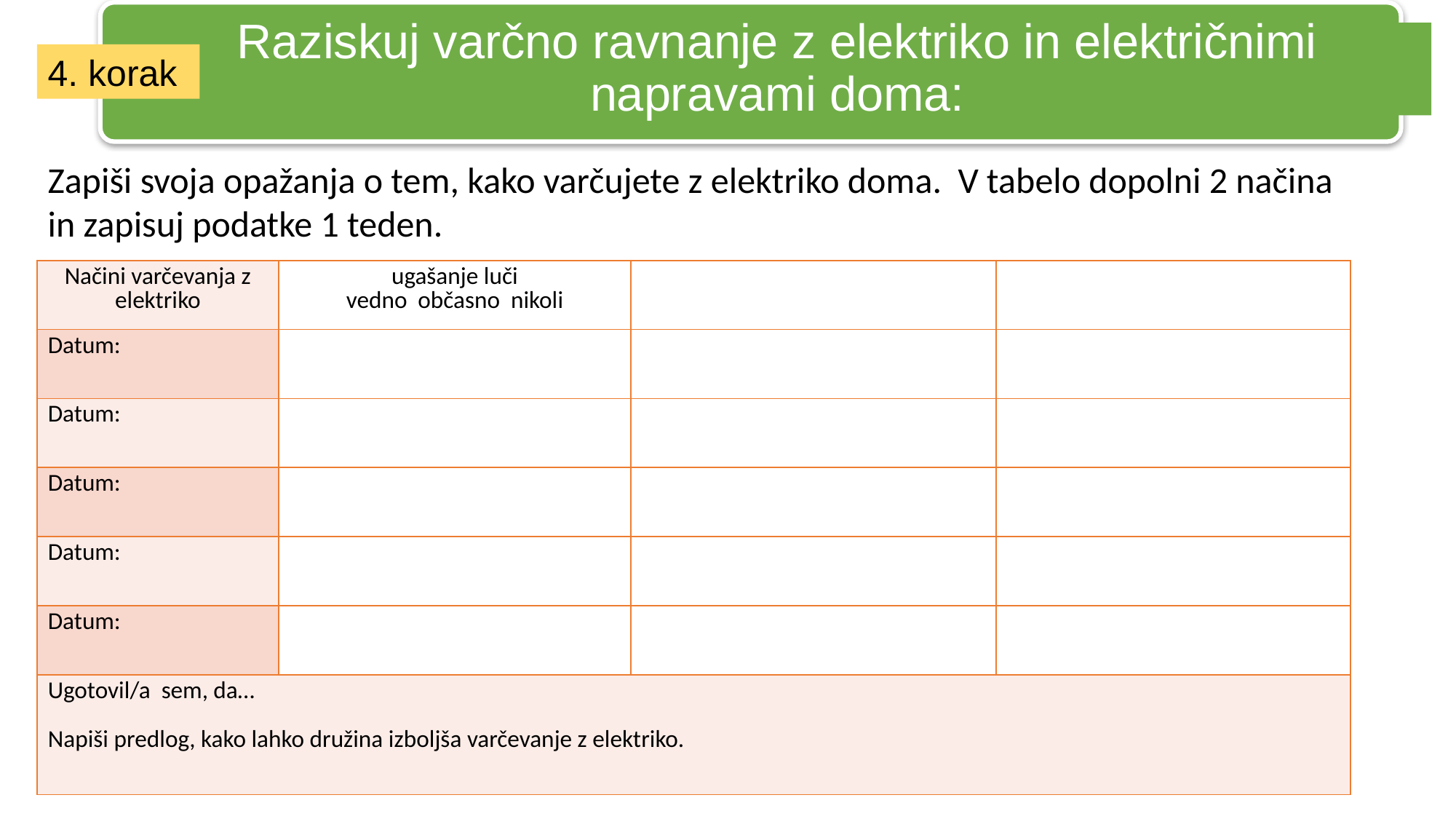

Raziskuj varčno ravnanje z elektriko in električnimi napravami doma:
4. korak
Zapiši svoja opažanja o tem, kako varčujete z elektriko doma.  V tabelo dopolni 2 načina in zapisuj podatke 1 teden.
| Načini varčevanja z elektriko | ugašanje luči vedno občasno nikoli |  |  |
| --- | --- | --- | --- |
| Datum: |  |  |  |
| Datum: |  |  |  |
| Datum: |  |  |  |
| Datum: |  |  |  |
| Datum: |  |  |  |
| Ugotovil/a sem, da… Napiši predlog, kako lahko družina izboljša varčevanje z elektriko. |  |  |  |